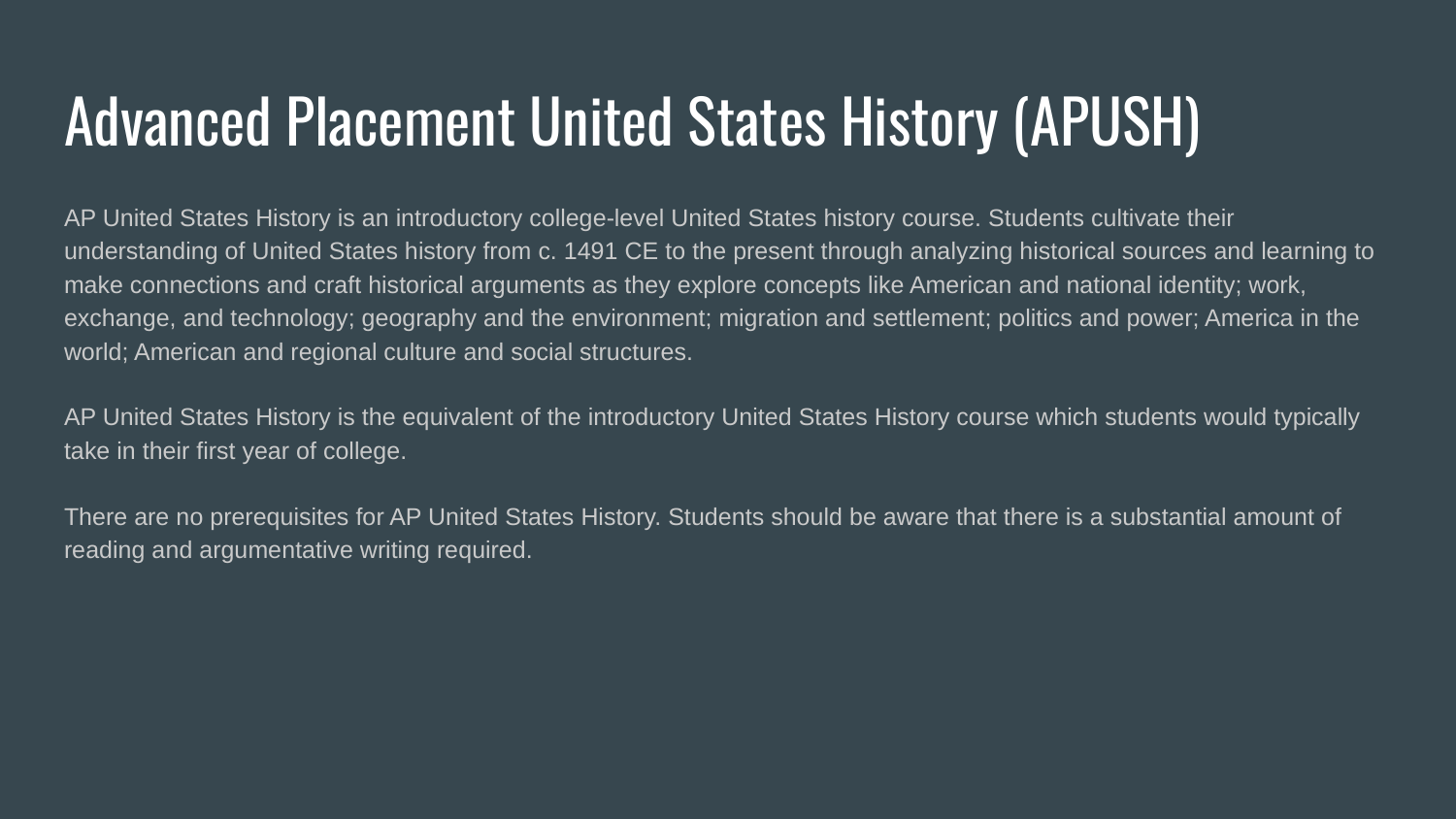

# Advanced Placement United States History (APUSH)
AP United States History is an introductory college-level United States history course. Students cultivate their understanding of United States history from c. 1491 CE to the present through analyzing historical sources and learning to make connections and craft historical arguments as they explore concepts like American and national identity; work, exchange, and technology; geography and the environment; migration and settlement; politics and power; America in the world; American and regional culture and social structures.
AP United States History is the equivalent of the introductory United States History course which students would typically take in their first year of college.
There are no prerequisites for AP United States History. Students should be aware that there is a substantial amount of reading and argumentative writing required.